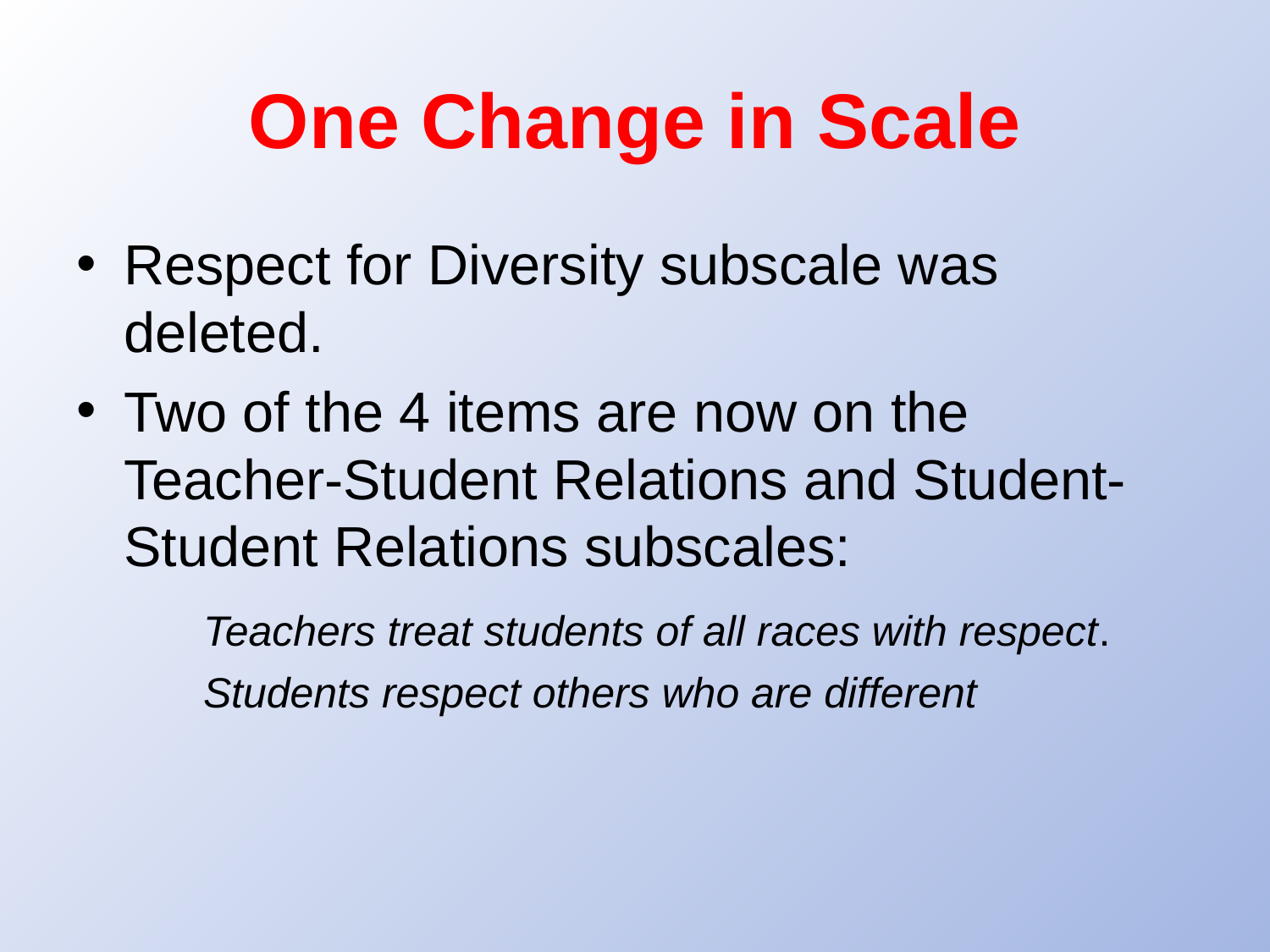

# One Change in Scale
Respect for Diversity subscale was deleted.
Two of the 4 items are now on the Teacher-Student Relations and Student-Student Relations subscales:
	Teachers treat students of all races with respect.
	Students respect others who are different